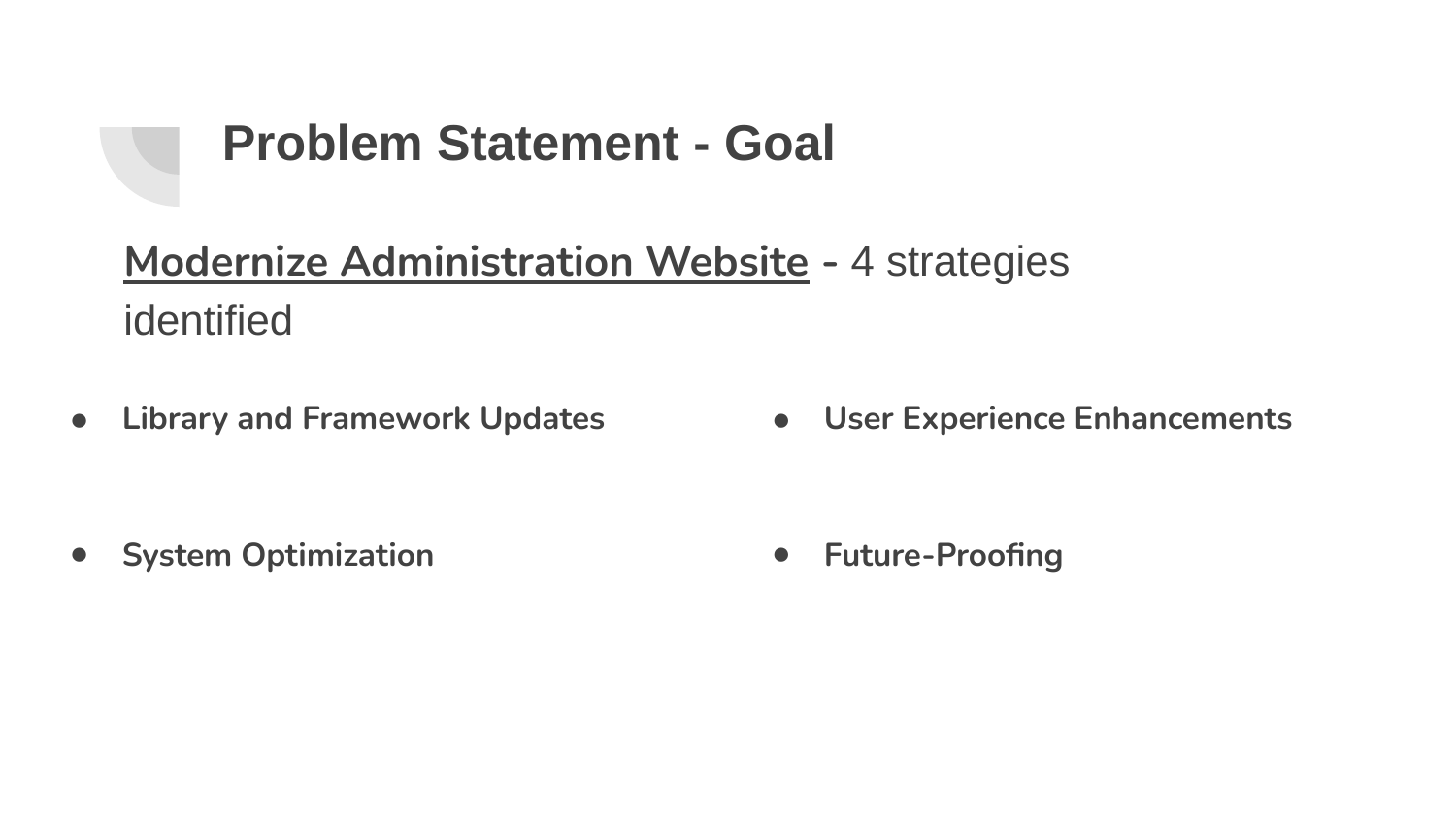

# Problem Statement - Goal

Modernize Administration Website - 4 strategies identified
Library and Framework Updates

System Optimization
User Experience Enhancements

Future-Proofing